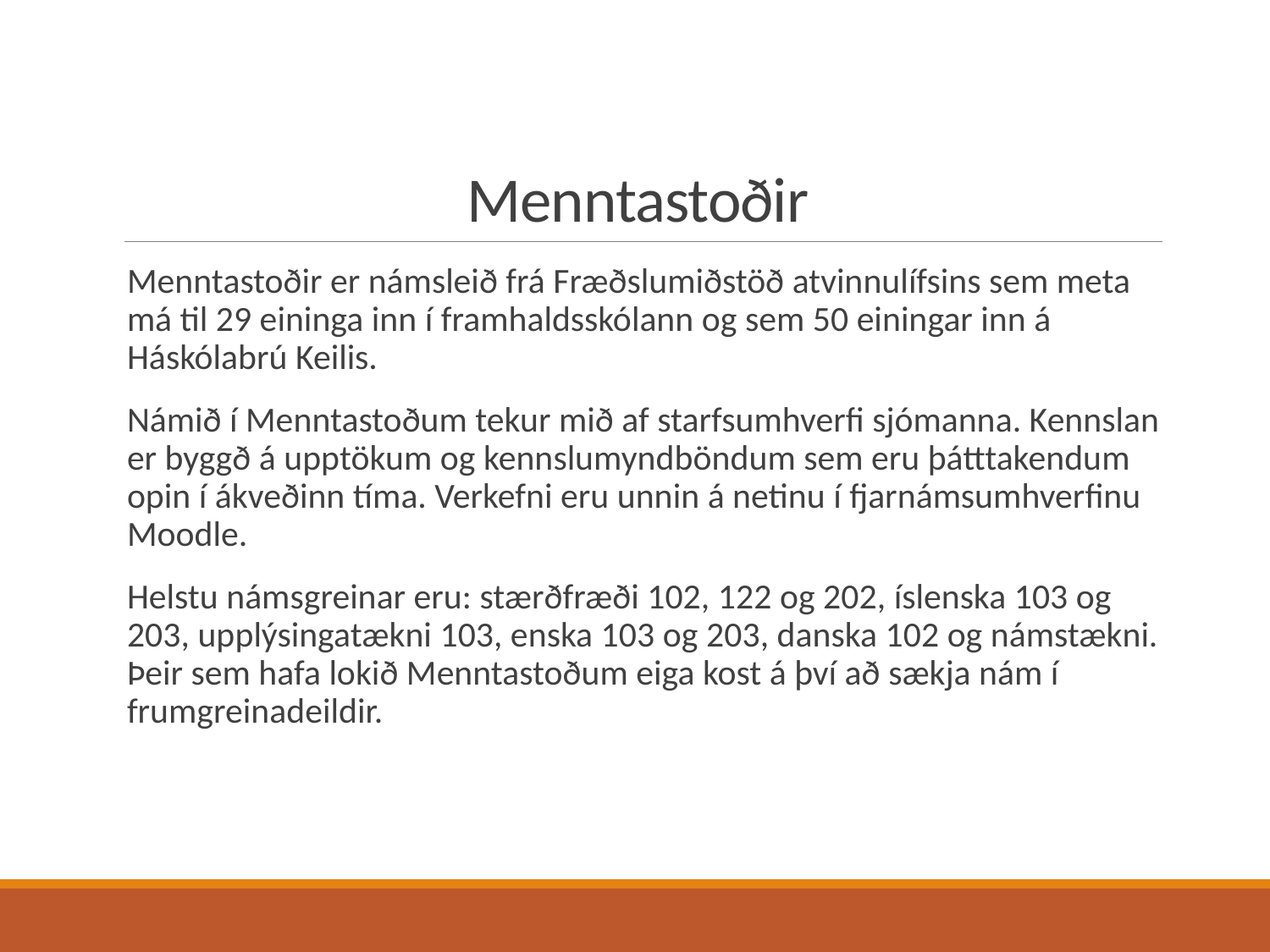

# Menntastoðir
Menntastoðir er námsleið frá Fræðslumiðstöð atvinnulífsins sem meta má til 29 eininga inn í framhaldsskólann og sem 50 einingar inn á Háskólabrú Keilis.
Námið í Menntastoðum tekur mið af starfsumhverfi sjómanna. Kennslan er byggð á upptökum og kennslumyndböndum sem eru þátttakendum opin í ákveðinn tíma. Verkefni eru unnin á netinu í fjarnámsumhverfinu Moodle.
Helstu námsgreinar eru: stærðfræði 102, 122 og 202, íslenska 103 og 203, upplýsingatækni 103, enska 103 og 203, danska 102 og námstækni. Þeir sem hafa lokið Menntastoðum eiga kost á því að sækja nám í frumgreinadeildir.